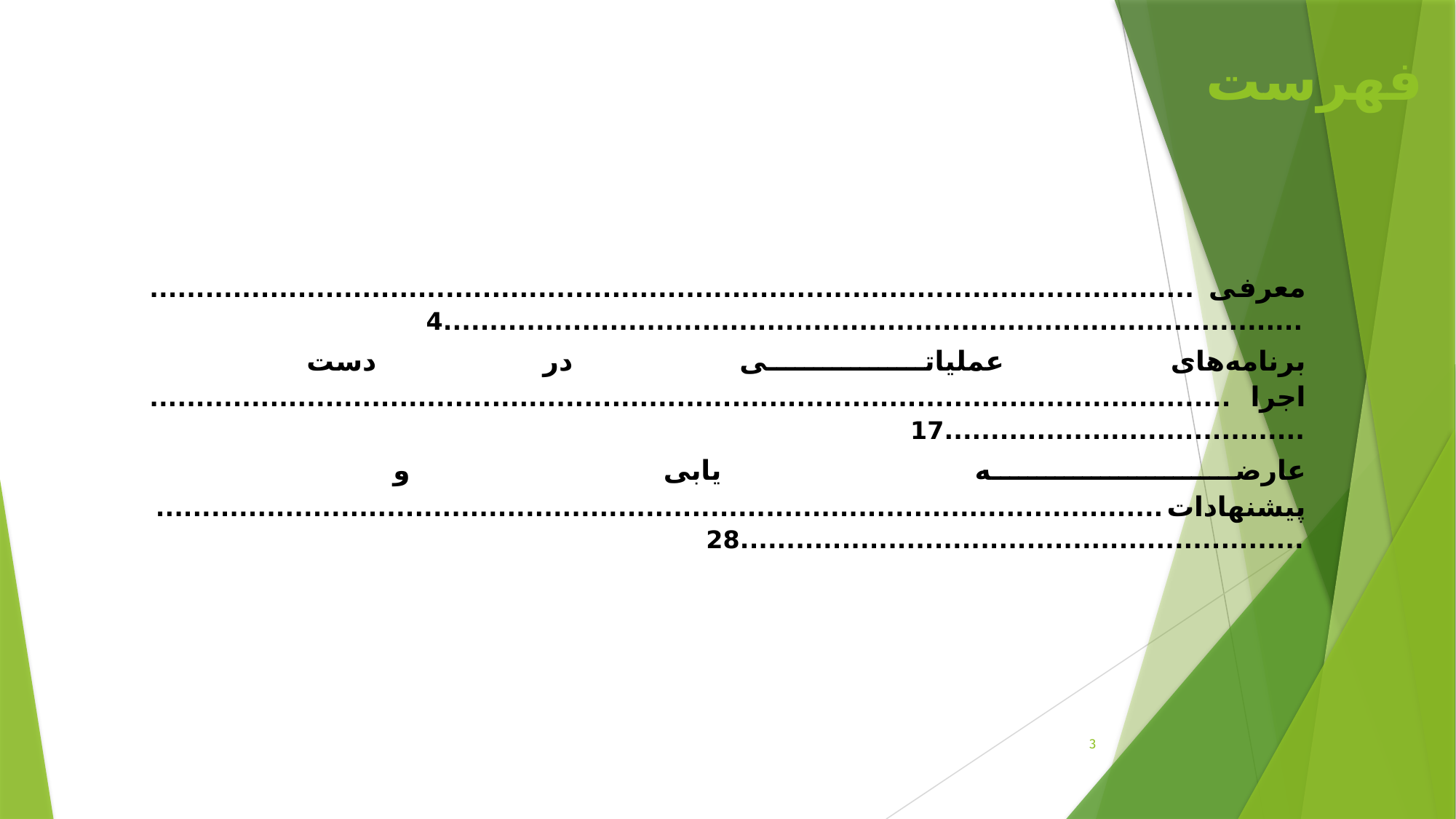

فهرست
معرفی ..............................................................................................................................................................................................................4
برنامه‌های عملیاتی در دست اجرا ............................................................................................................................................................17
عارضه یابی و پیشنهادات..........................................................................................................................................................................28
3